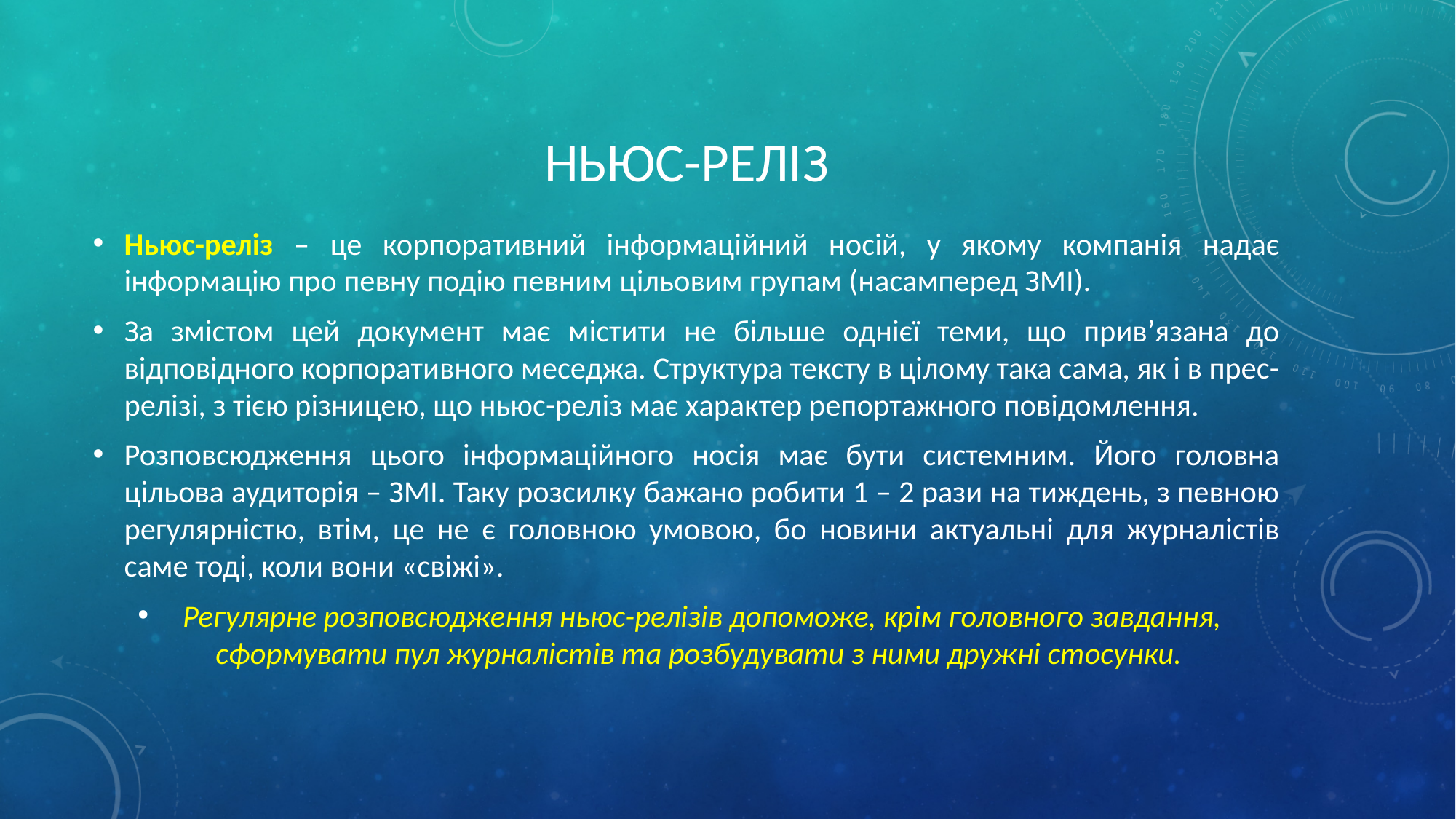

# Ньюс-реліз
Ньюс-реліз – це корпоративний інформаційний носій, у якому компанія надає інформацію про певну подію певним цільовим групам (насамперед ЗМІ).
За змістом цей документ має містити не більше однієї теми, що прив’язана до відповідного корпоративного меседжа. Структура тексту в цілому така сама, як і в прес-релізі, з тією різницею, що ньюс-реліз має характер репортажного повідомлення.
Розповсюдження цього інформаційного носія має бути системним. Його головна цільова аудиторія – ЗМІ. Таку розсилку бажано робити 1 – 2 рази на тиждень, з певною регулярністю, втім, це не є головною умовою, бо новини актуальні для журналістів саме тоді, коли вони «свіжі».
Регулярне розповсюдження ньюс-релізів допоможе, крім головного завдання, сформувати пул журналістів та розбудувати з ними дружні стосунки.